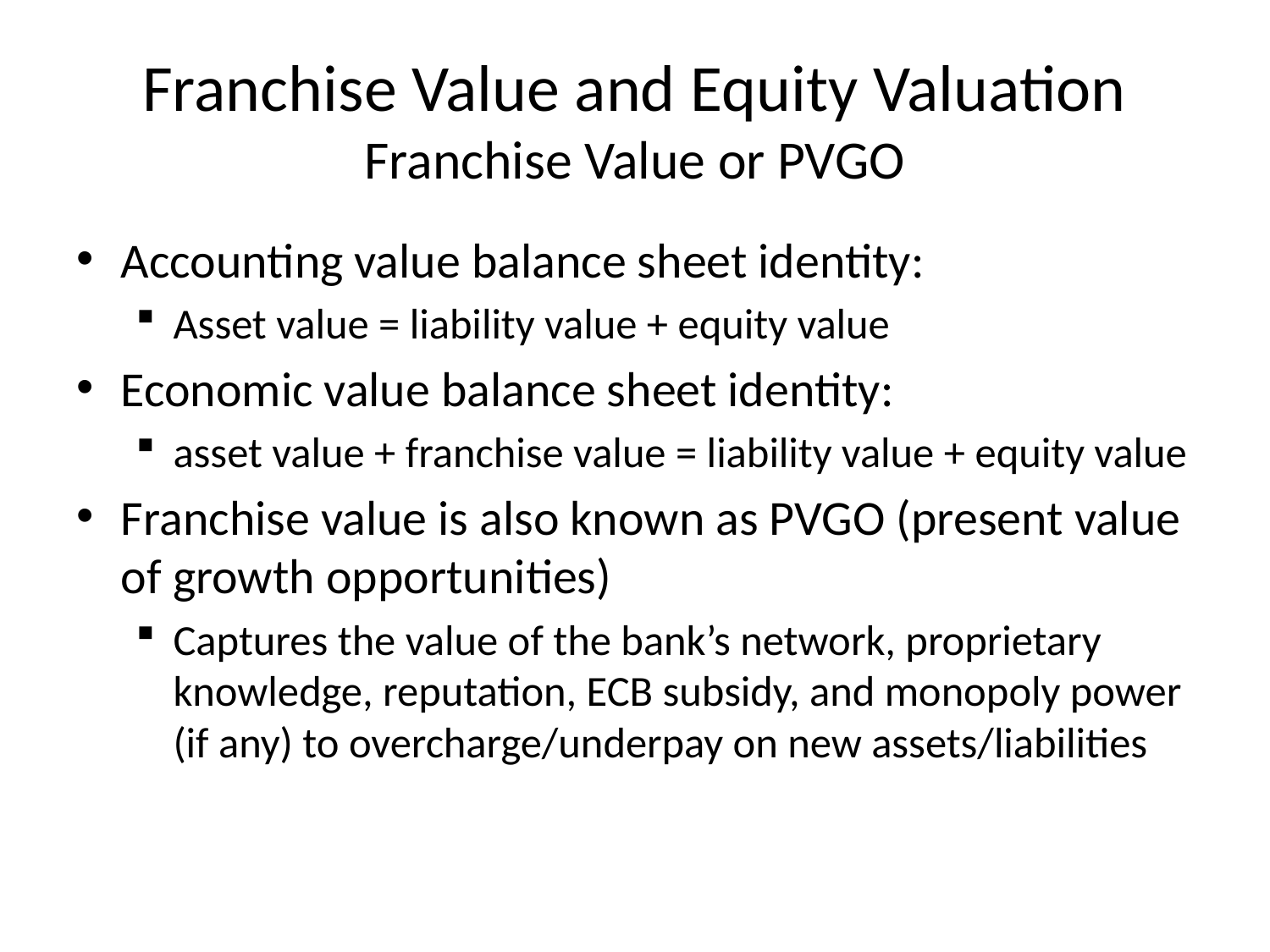

# Franchise Value and Equity Valuation Franchise Value or PVGO
Accounting value balance sheet identity:
Asset value = liability value + equity value
Economic value balance sheet identity:
asset value + franchise value = liability value + equity value
Franchise value is also known as PVGO (present value of growth opportunities)
Captures the value of the bank’s network, proprietary knowledge, reputation, ECB subsidy, and monopoly power (if any) to overcharge/underpay on new assets/liabilities